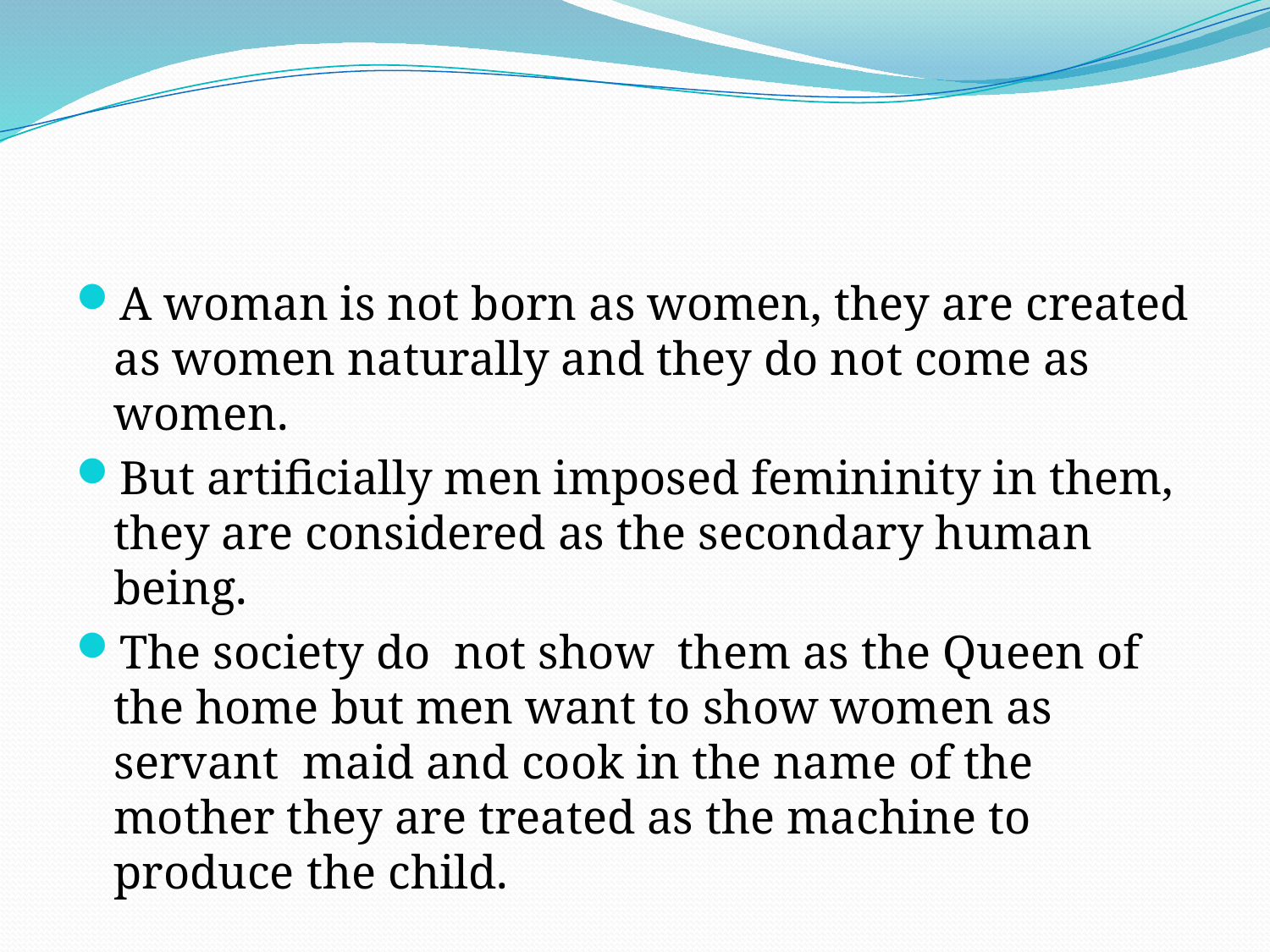

#
A woman is not born as women, they are created as women naturally and they do not come as women.
But artificially men imposed femininity in them, they are considered as the secondary human being.
The society do  not show  them as the Queen of the home but men want to show women as servant  maid and cook in the name of the mother they are treated as the machine to produce the child.